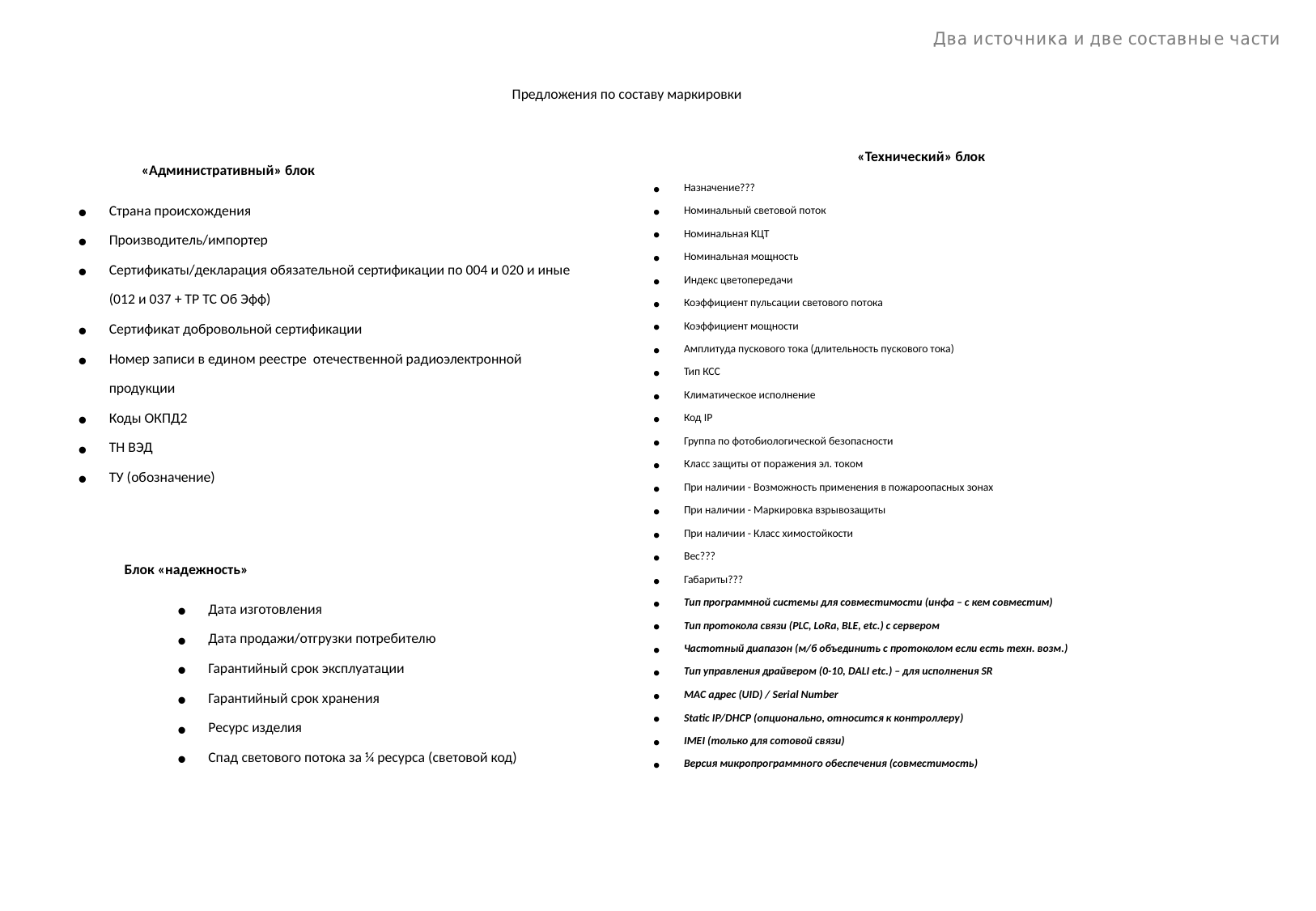

Два источника и две составные части
Предложения по составу маркировки
«Технический» блок
«Административный» блок
Назначение???
Номинальный световой поток
Номинальная КЦТ
Номинальная мощность
Индекс цветопередачи
Коэффициент пульсации светового потока
Коэффициент мощности
Амплитуда пускового тока (длительность пускового тока)
Тип КСС
Климатическое исполнение
Код IP
Группа по фотобиологической безопасности
Класс защиты от поражения эл. током
При наличии - Возможность применения в пожароопасных зонах
При наличии - Маркировка взрывозащиты
При наличии - Класс химостойкости
Вес???
Габариты???
Тип программной системы для совместимости (инфа – с кем совместим)
Тип протокола связи (PLC, LoRa, BLE, etc.) с сервером
Частотный диапазон (м/б объединить с протоколом если есть техн. возм.)
Тип управления драйвером (0-10, DALI etc.) – для исполнения SR
MAC адрес (UID) / Serial Number
Static IP/DHCP (опционально, относится к контроллеру)
IMEI (только для сотовой связи)
Версия микропрограммного обеспечения (совместимость)
Страна происхождения
Производитель/импортер
Сертификаты/декларация обязательной сертификации по 004 и 020 и иные (012 и 037 + ТР ТС Об Эфф)
Сертификат добровольной сертификации
Номер записи в едином реестре  отечественной радиоэлектронной продукции
Коды ОКПД2
ТН ВЭД
ТУ (обозначение)

Блок «надежность»
Дата изготовления
Дата продажи/отгрузки потребителю
Гарантийный срок эксплуатации
Гарантийный срок хранения
Ресурс изделия
Спад светового потока за ¼ ресурса (световой код)